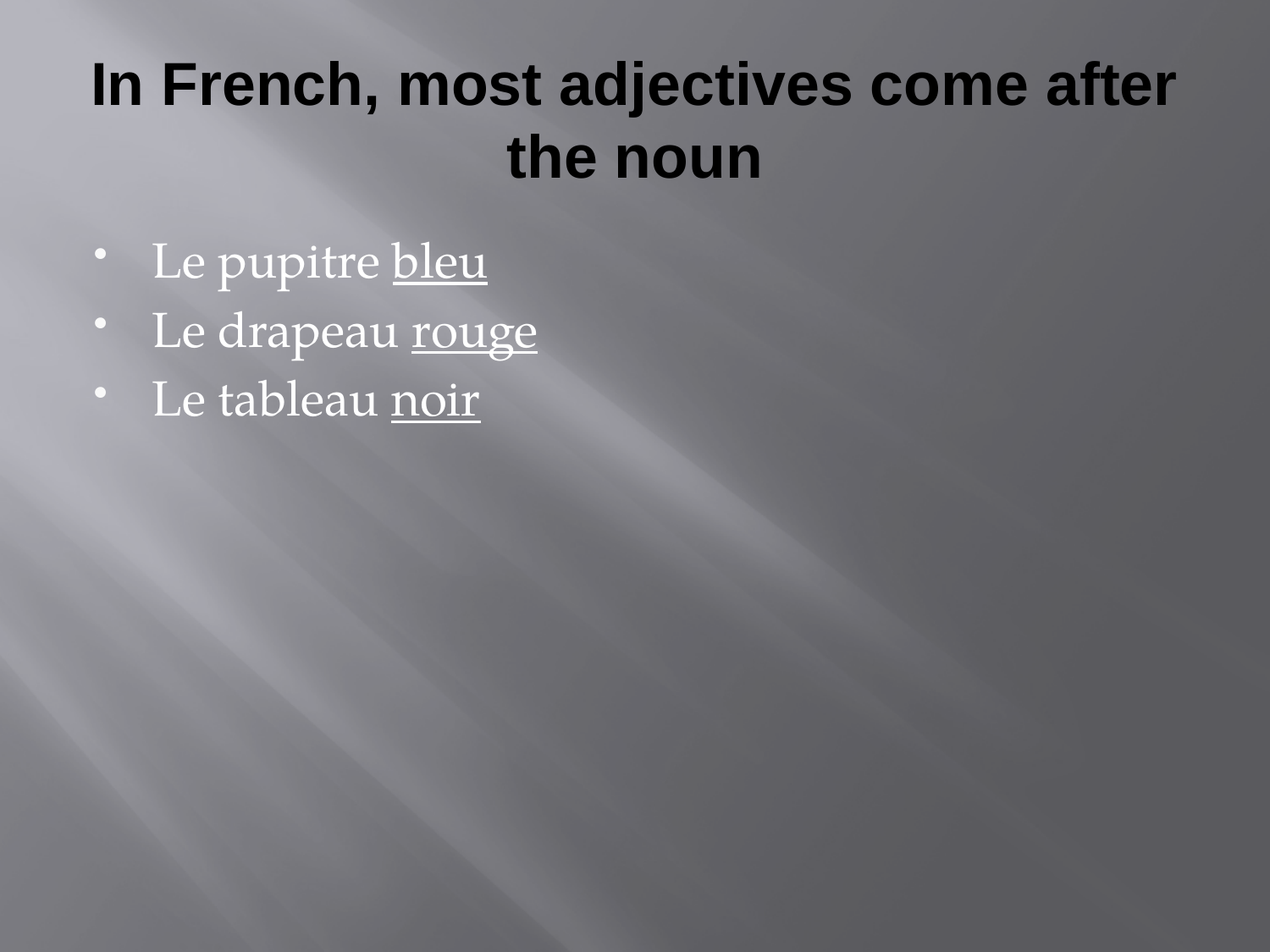

# In French, most adjectives come after the noun
Le pupitre bleu
Le drapeau rouge
Le tableau noir